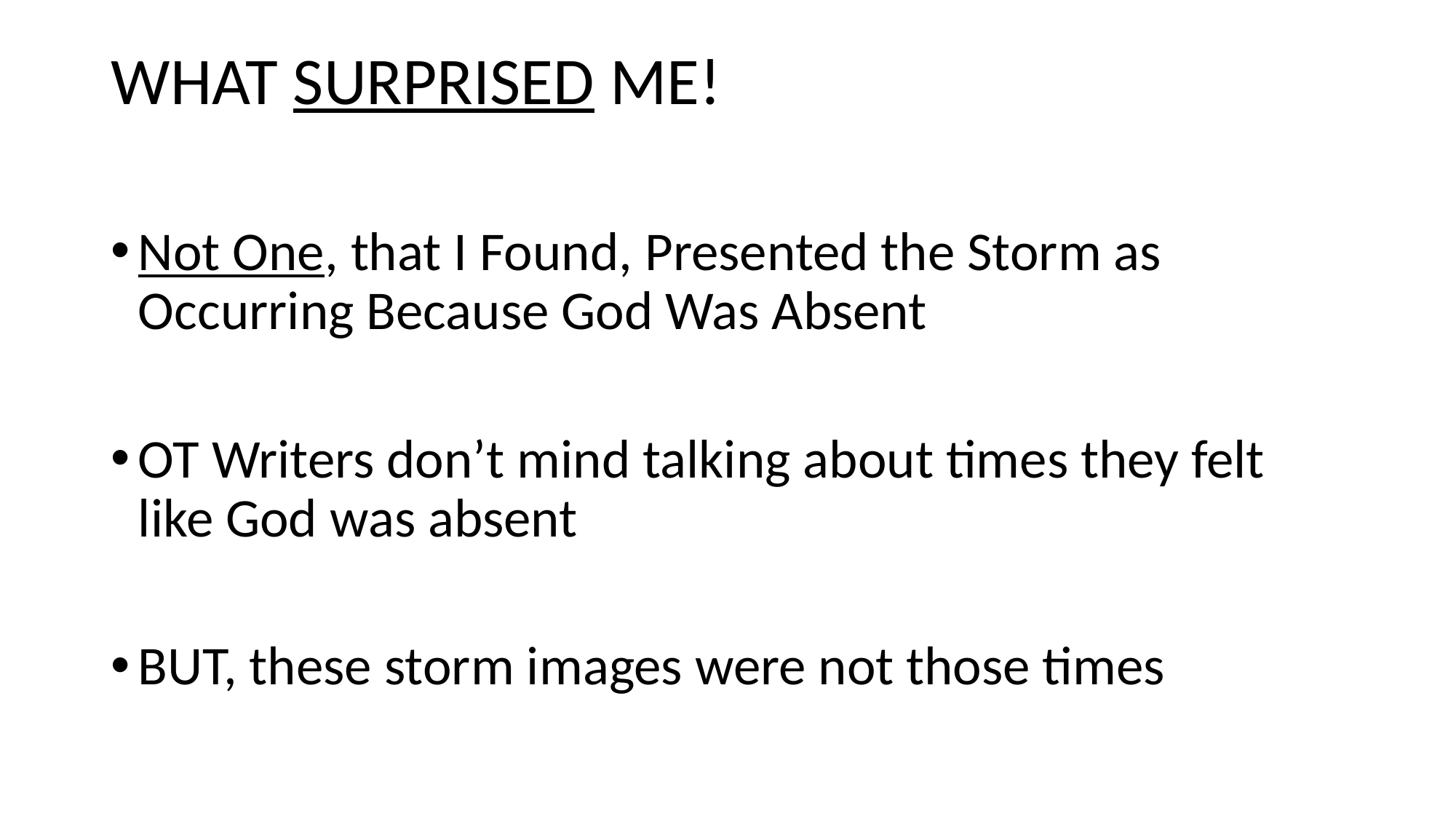

# WHAT SURPRISED ME!
Not One, that I Found, Presented the Storm as Occurring Because God Was Absent

OT Writers don’t mind talking about times they felt like God was absent

BUT, these storm images were not those times